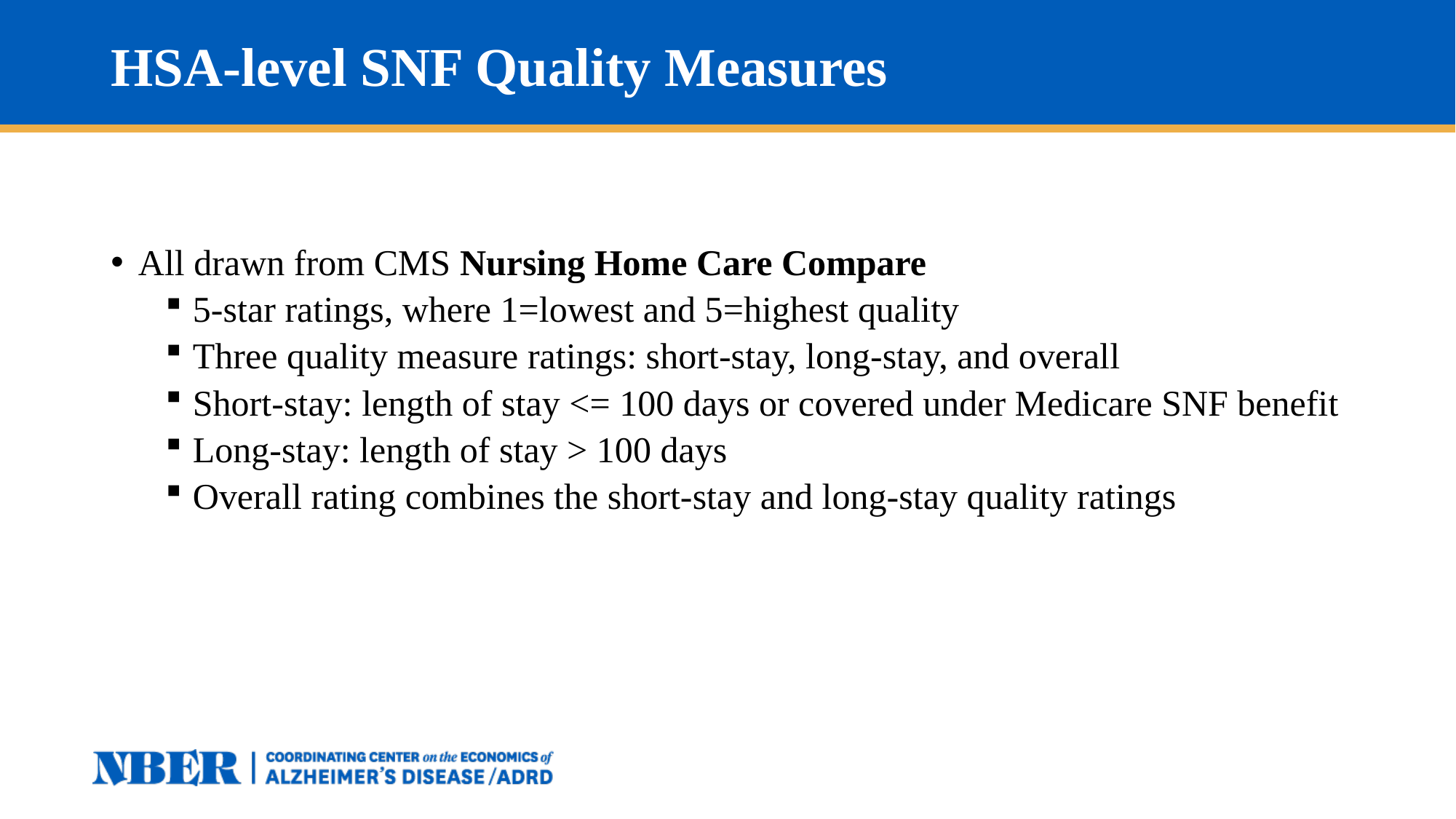

# HSA-level SNF Quality Measures
All drawn from CMS Nursing Home Care Compare
5-star ratings, where 1=lowest and 5=highest quality
Three quality measure ratings: short-stay, long-stay, and overall
Short-stay: length of stay <= 100 days or covered under Medicare SNF benefit
Long-stay: length of stay > 100 days
Overall rating combines the short-stay and long-stay quality ratings